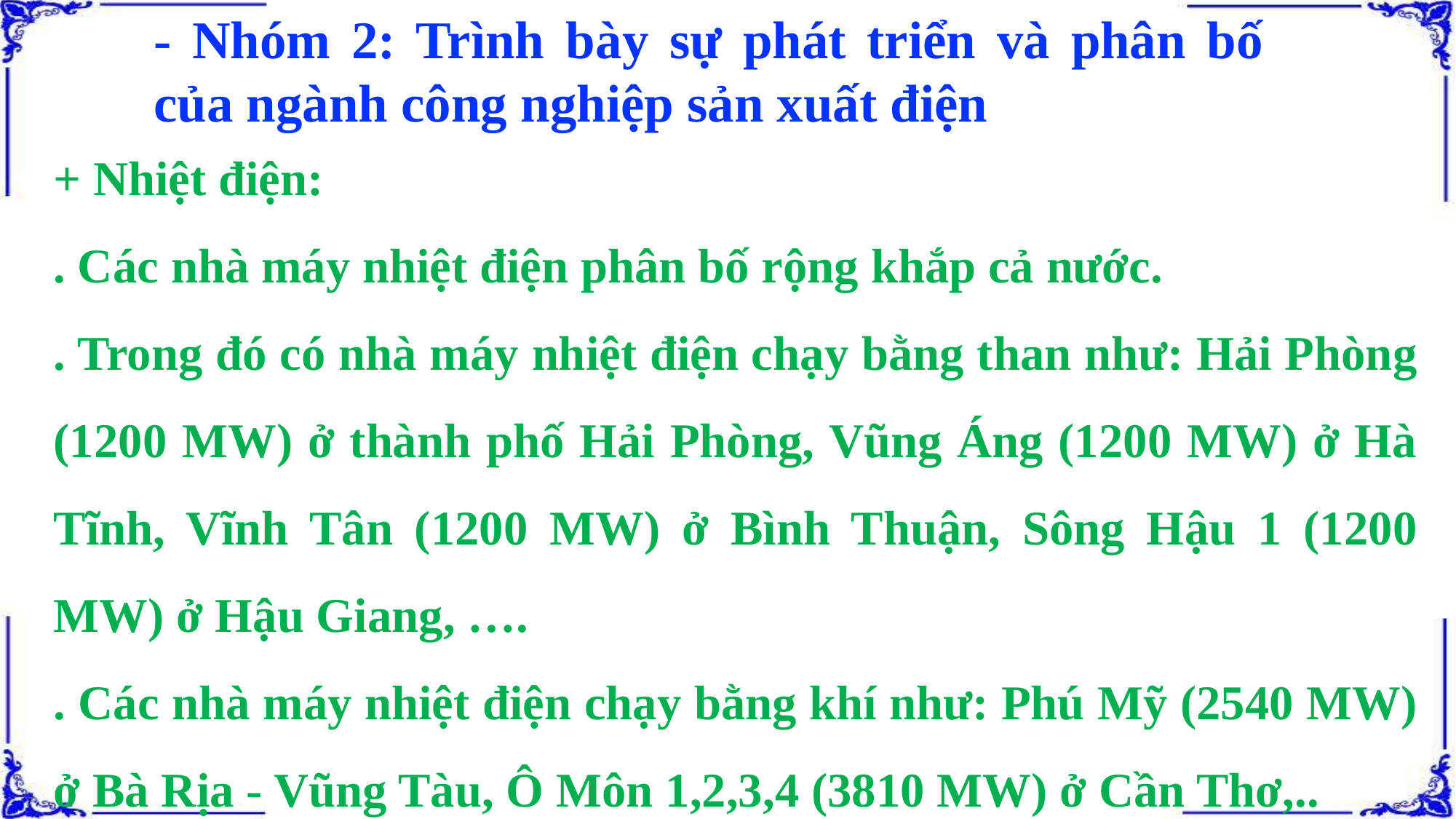

- Nhóm 2: Trình bày sự phát triển và phân bố của ngành công nghiệp sản xuất điện
+ Nhiệt điện:
. Các nhà máy nhiệt điện phân bố rộng khắp cả nước.
. Trong đó có nhà máy nhiệt điện chạy bằng than như: Hải Phòng (1200 MW) ở thành phố Hải Phòng, Vũng Áng (1200 MW) ở Hà Tĩnh, Vĩnh Tân (1200 MW) ở Bình Thuận, Sông Hậu 1 (1200 MW) ở Hậu Giang, ….
. Các nhà máy nhiệt điện chạy bằng khí như: Phú Mỹ (2540 MW) ở Bà Rịa - Vũng Tàu, Ô Môn 1,2,3,4 (3810 MW) ở Cần Thơ,..